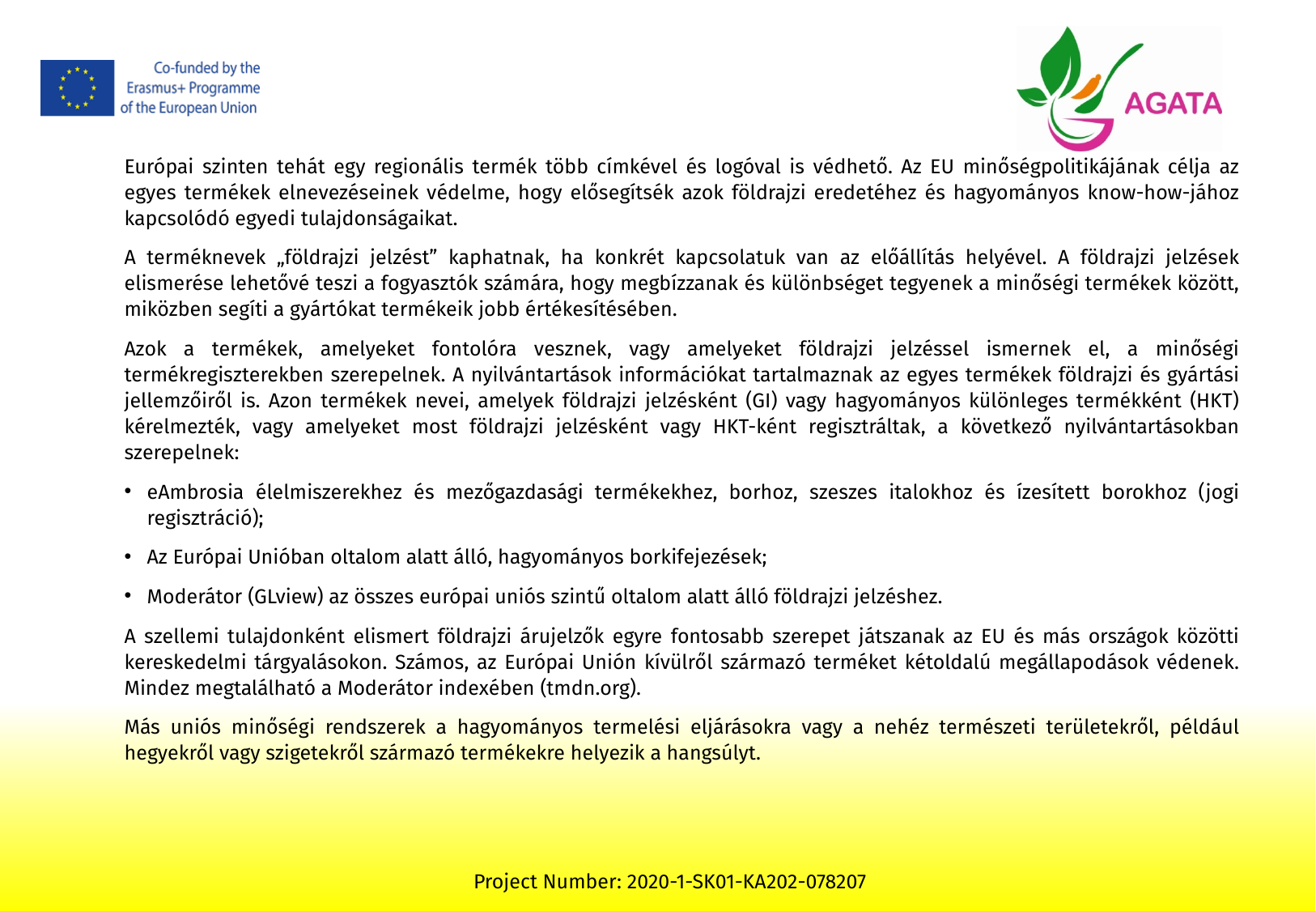

Európai szinten tehát egy regionális termék több címkével és logóval is védhető. Az EU minőségpolitikájának célja az egyes termékek elnevezéseinek védelme, hogy elősegítsék azok földrajzi eredetéhez és hagyományos know-how-jához kapcsolódó egyedi tulajdonságaikat.
A terméknevek „földrajzi jelzést” kaphatnak, ha konkrét kapcsolatuk van az előállítás helyével. A földrajzi jelzések elismerése lehetővé teszi a fogyasztók számára, hogy megbízzanak és különbséget tegyenek a minőségi termékek között, miközben segíti a gyártókat termékeik jobb értékesítésében.
Azok a termékek, amelyeket fontolóra vesznek, vagy amelyeket földrajzi jelzéssel ismernek el, a minőségi termékregiszterekben szerepelnek. A nyilvántartások információkat tartalmaznak az egyes termékek földrajzi és gyártási jellemzőiről is. Azon termékek nevei, amelyek földrajzi jelzésként (GI) vagy hagyományos különleges termékként (HKT) kérelmezték, vagy amelyeket most földrajzi jelzésként vagy HKT-ként regisztráltak, a következő nyilvántartásokban szerepelnek:
eAmbrosia élelmiszerekhez és mezőgazdasági termékekhez, borhoz, szeszes italokhoz és ízesített borokhoz (jogi regisztráció);
Az Európai Unióban oltalom alatt álló, hagyományos borkifejezések;
Moderátor (GLview) az összes európai uniós szintű oltalom alatt álló földrajzi jelzéshez.
A szellemi tulajdonként elismert földrajzi árujelzők egyre fontosabb szerepet játszanak az EU és más országok közötti kereskedelmi tárgyalásokon. Számos, az Európai Unión kívülről származó terméket kétoldalú megállapodások védenek. Mindez megtalálható a Moderátor indexében (tmdn.org).
Más uniós minőségi rendszerek a hagyományos termelési eljárásokra vagy a nehéz természeti területekről, például hegyekről vagy szigetekről származó termékekre helyezik a hangsúlyt.